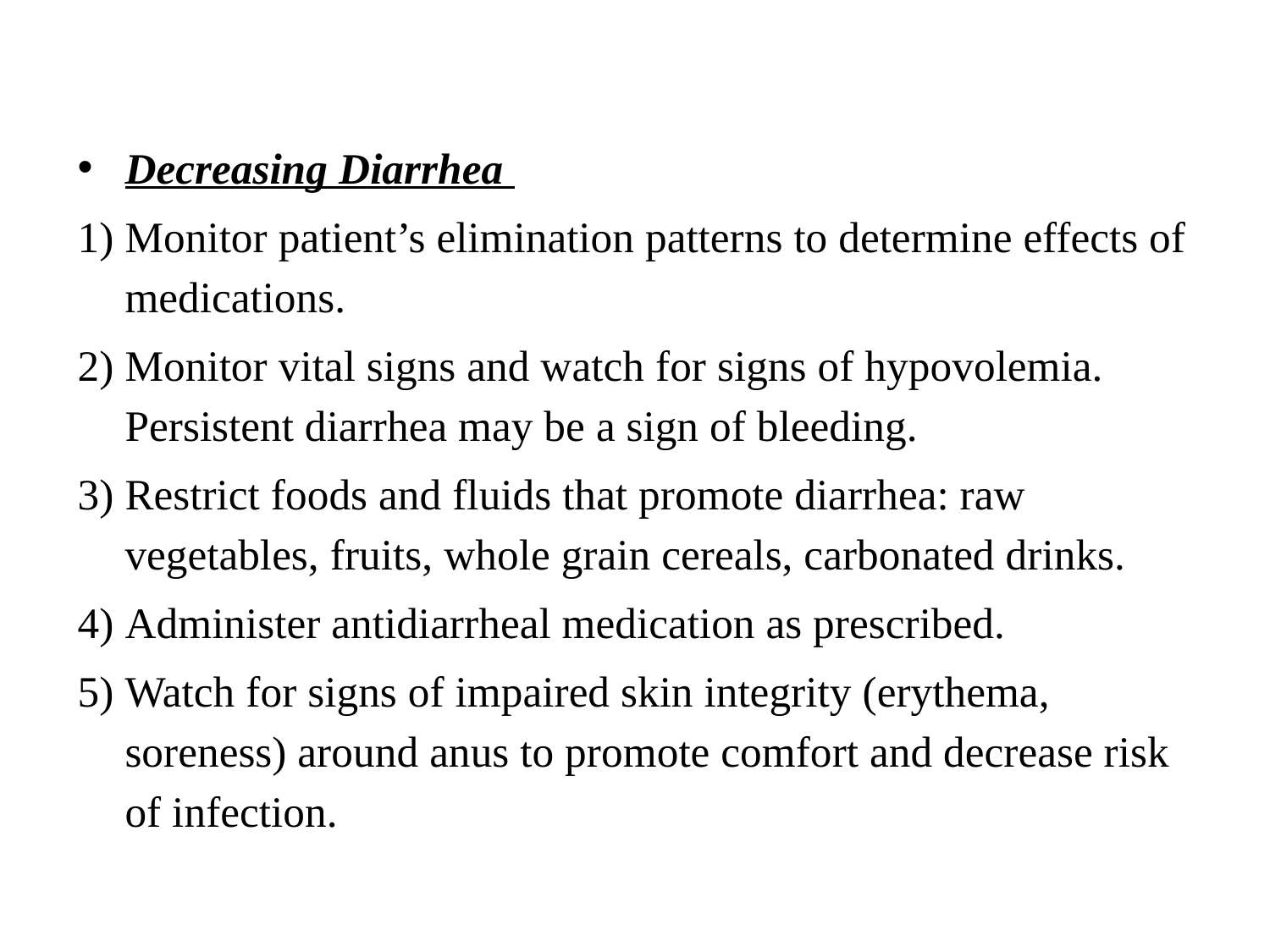

Decreasing Diarrhea
Monitor patient’s elimination patterns to determine effects of medications.
Monitor vital signs and watch for signs of hypovolemia. Persistent diarrhea may be a sign of bleeding.
Restrict foods and fluids that promote diarrhea: raw vegetables, fruits, whole grain cereals, carbonated drinks.
Administer antidiarrheal medication as prescribed.
Watch for signs of impaired skin integrity (erythema, soreness) around anus to promote comfort and decrease risk of infection.